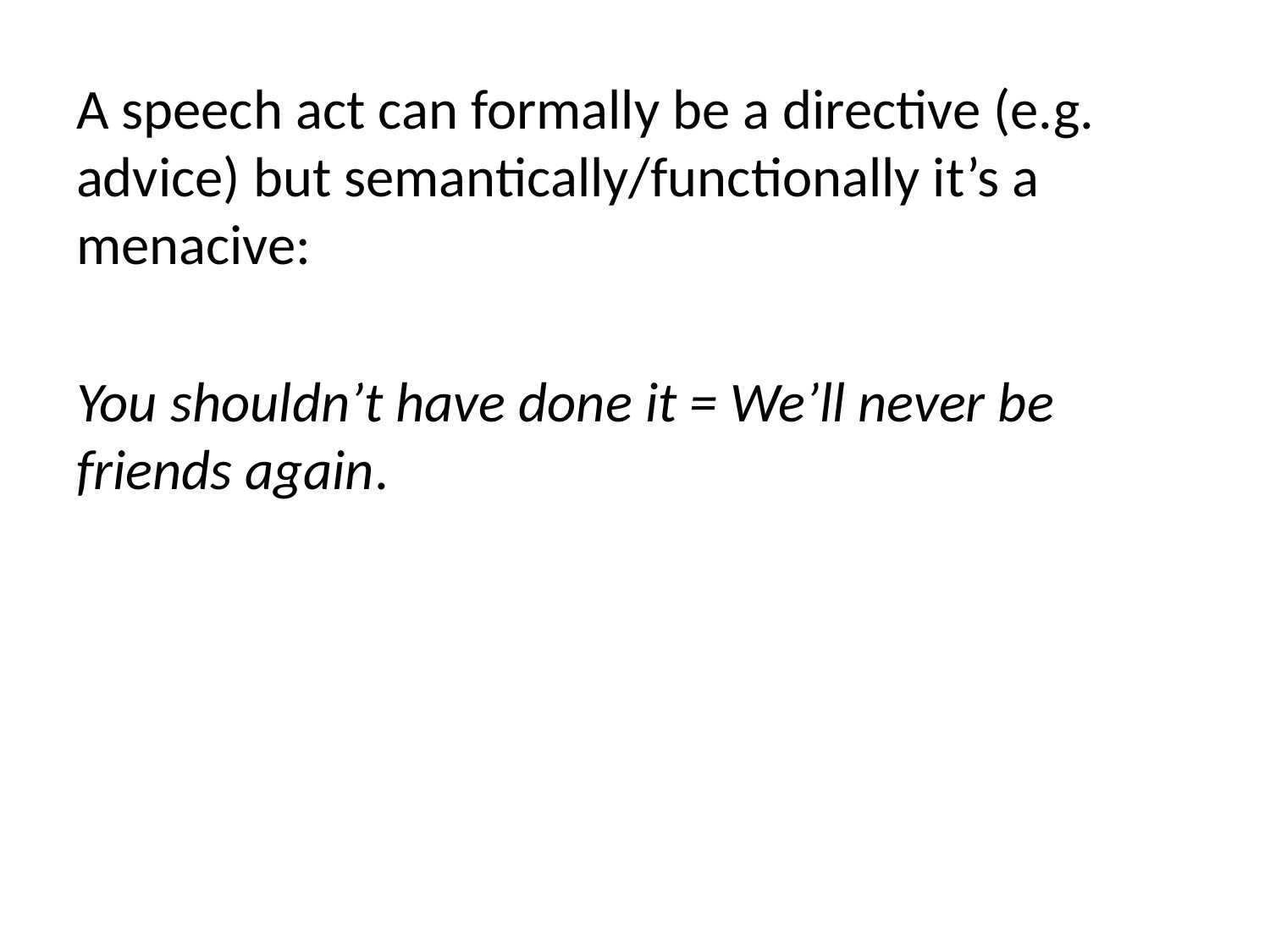

A speech act can formally be a directive (e.g. advice) but semantically/functionally it’s a menacive:

You shouldn’t have done it = We’ll never be friends again.